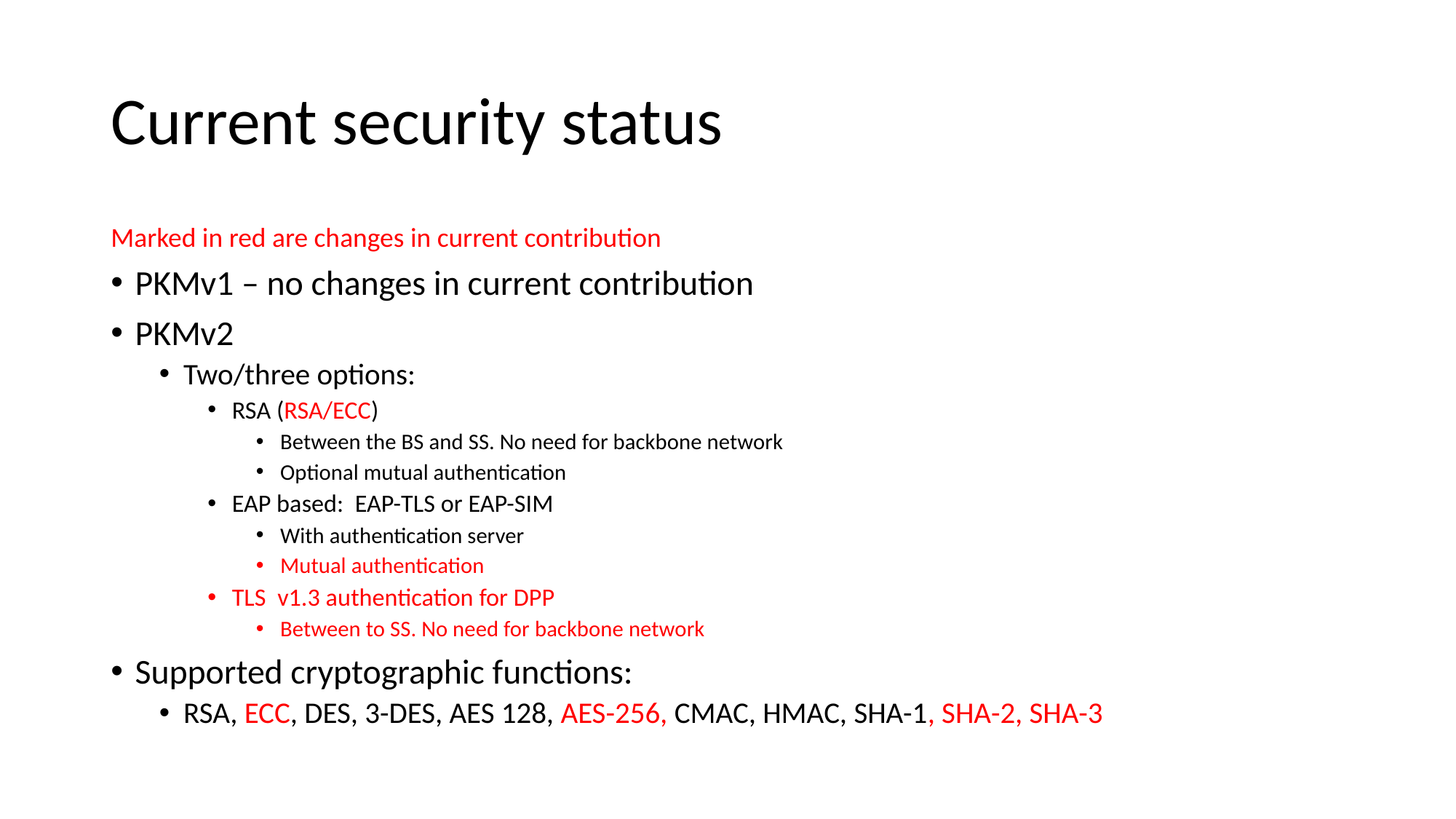

# Current security status
Marked in red are changes in current contribution
PKMv1 – no changes in current contribution
PKMv2
Two/three options:
RSA (RSA/ECC)
Between the BS and SS. No need for backbone network
Optional mutual authentication
EAP based:  EAP-TLS or EAP-SIM
With authentication server
Mutual authentication
TLS  v1.3 authentication for DPP
Between to SS. No need for backbone network
Supported cryptographic functions:
RSA, ECC, DES, 3-DES, AES 128, AES-256, CMAC, HMAC, SHA-1, SHA-2, SHA-3